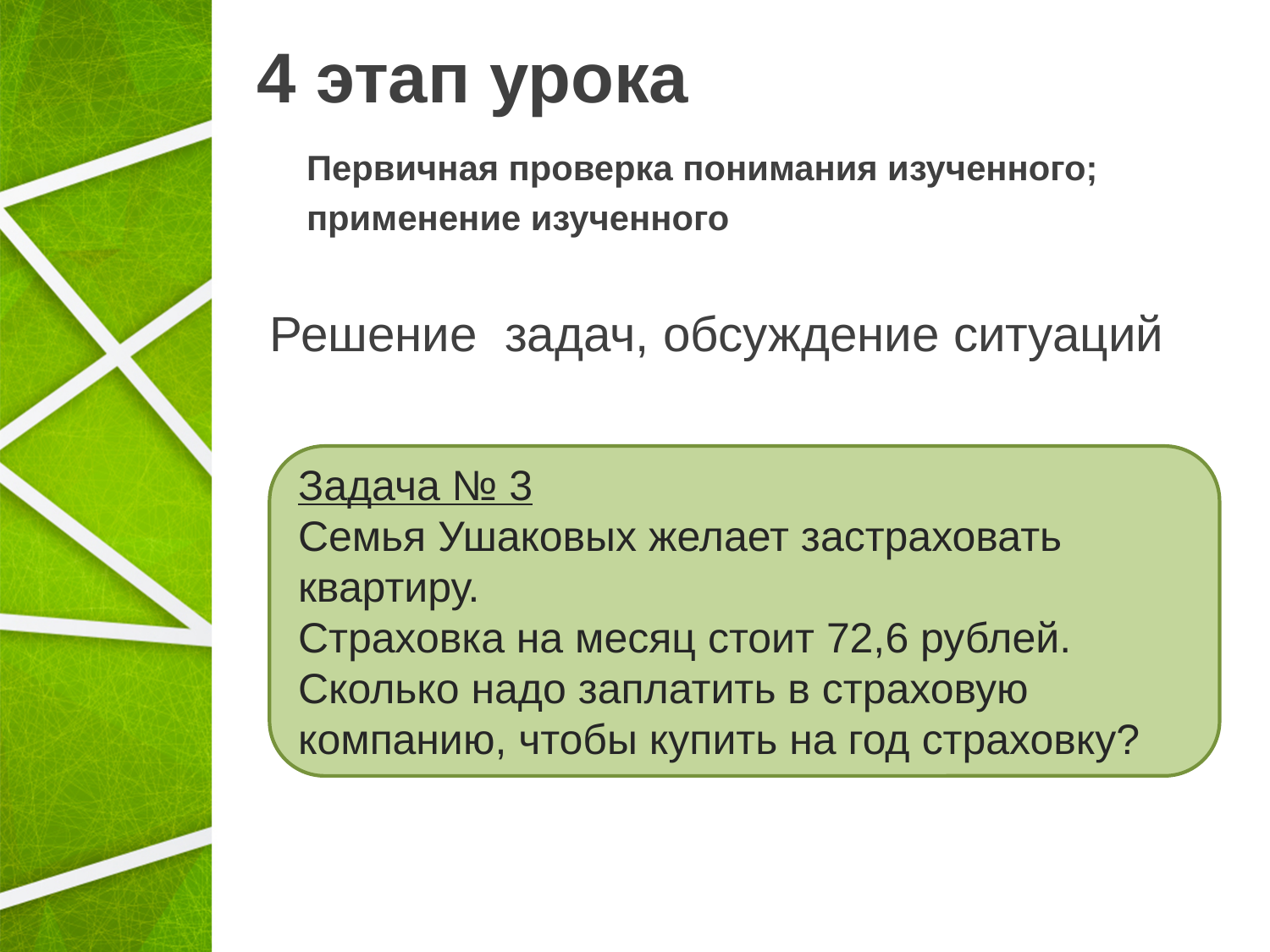

# 4 этап урока
Первичная проверка понимания изученного;
применение изученного

Решение  задач, обсуждение ситуаций

Задача № 3
Семья Ушаковых желает застраховать
квартиру.
Страховка на месяц стоит 72,6 рублей.
Сколько надо заплатить в страховую
компанию, чтобы купить на год страховку?